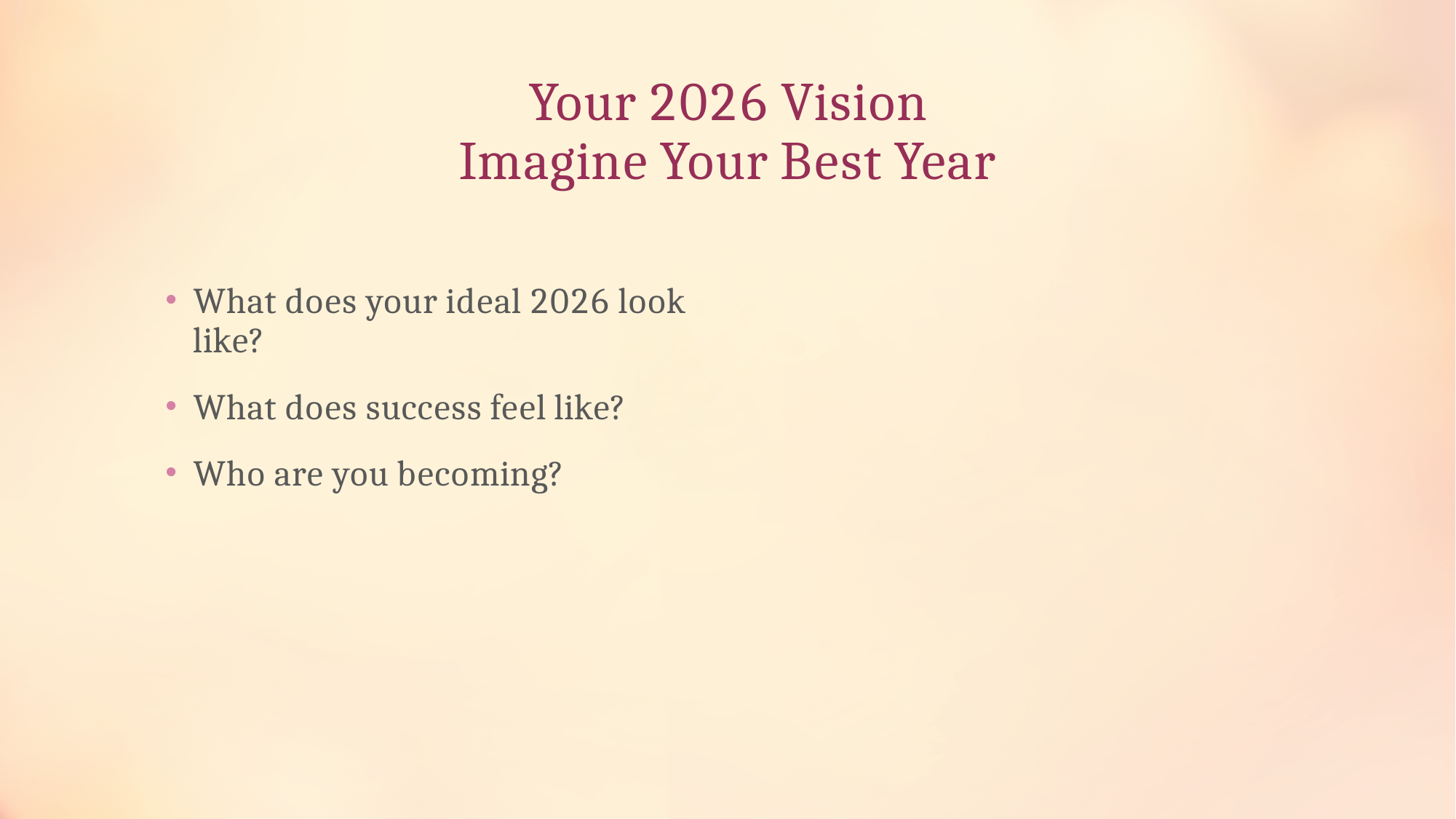

# Your 2026 Vision Imagine Your Best Year
What does your ideal 2026 look like?
What does success feel like?
Who are you becoming?